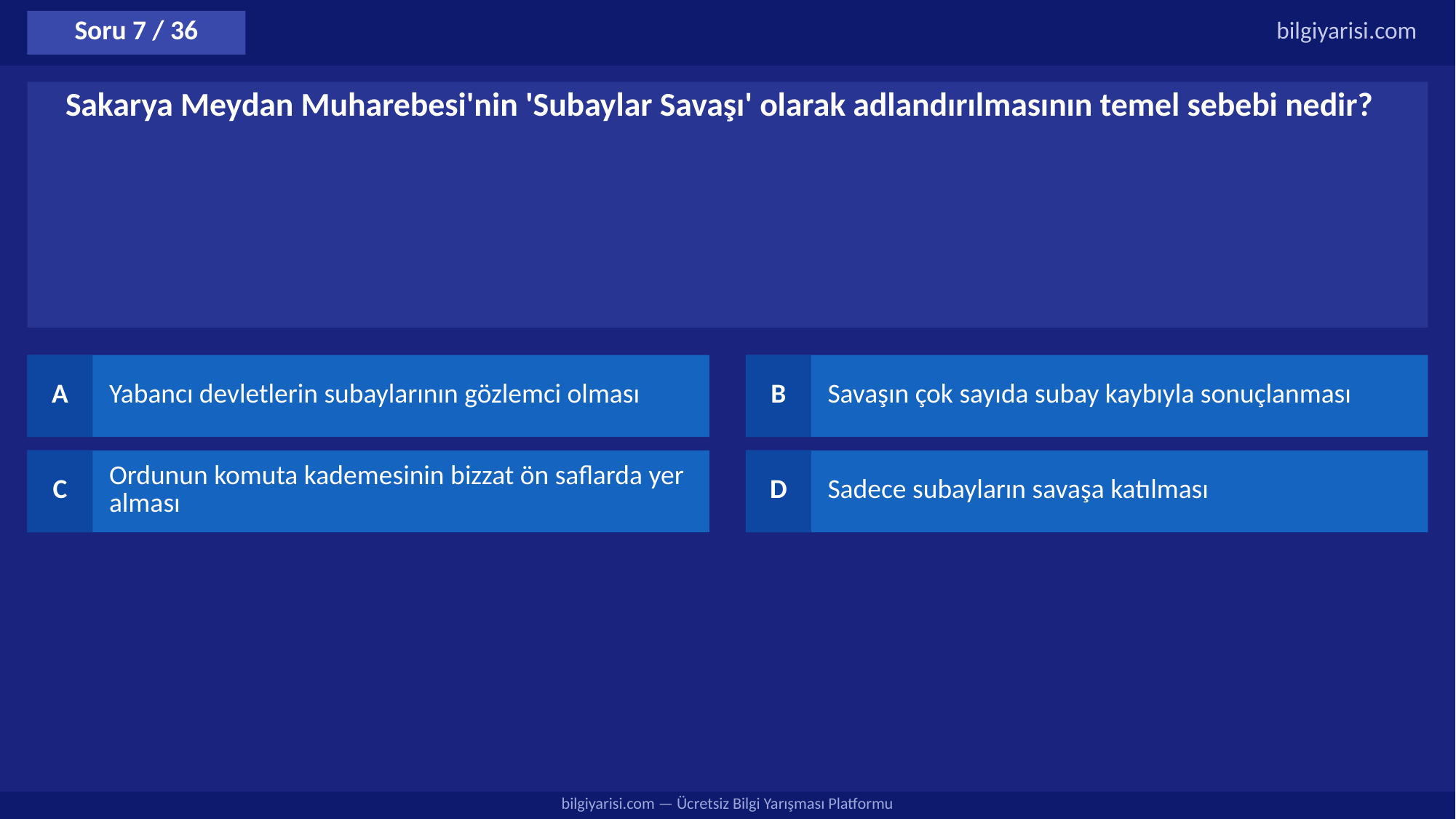

Soru 7 / 36
bilgiyarisi.com

Sakarya Meydan Muharebesi'nin 'Subaylar Savaşı' olarak adlandırılmasının temel sebebi nedir?

A
Yabancı devletlerin subaylarının gözlemci olması

B
Savaşın çok sayıda subay kaybıyla sonuçlanması

C
Ordunun komuta kademesinin bizzat ön saflarda yer alması

D
Sadece subayların savaşa katılması
bilgiyarisi.com — Ücretsiz Bilgi Yarışması Platformu